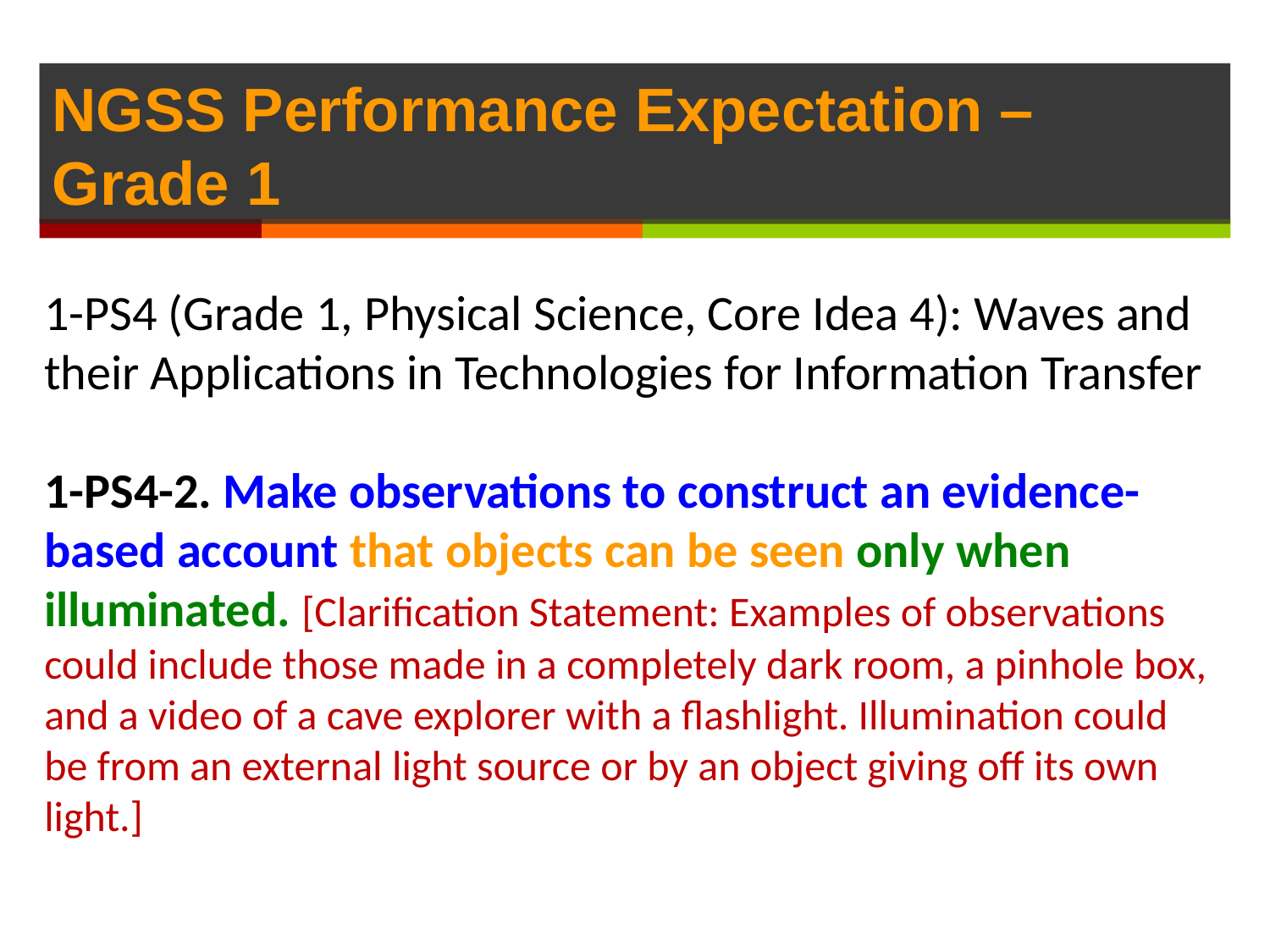

# NGSS Performance Expectation – Grade 1
1-PS4 (Grade 1, Physical Science, Core Idea 4): Waves and their Applications in Technologies for Information Transfer

1-PS4-2. Make observations to construct an evidence-based account that objects can be seen only when illuminated. [Clarification Statement: Examples of observations could include those made in a completely dark room, a pinhole box, and a video of a cave explorer with a flashlight. Illumination could be from an external light source or by an object giving off its own light.]